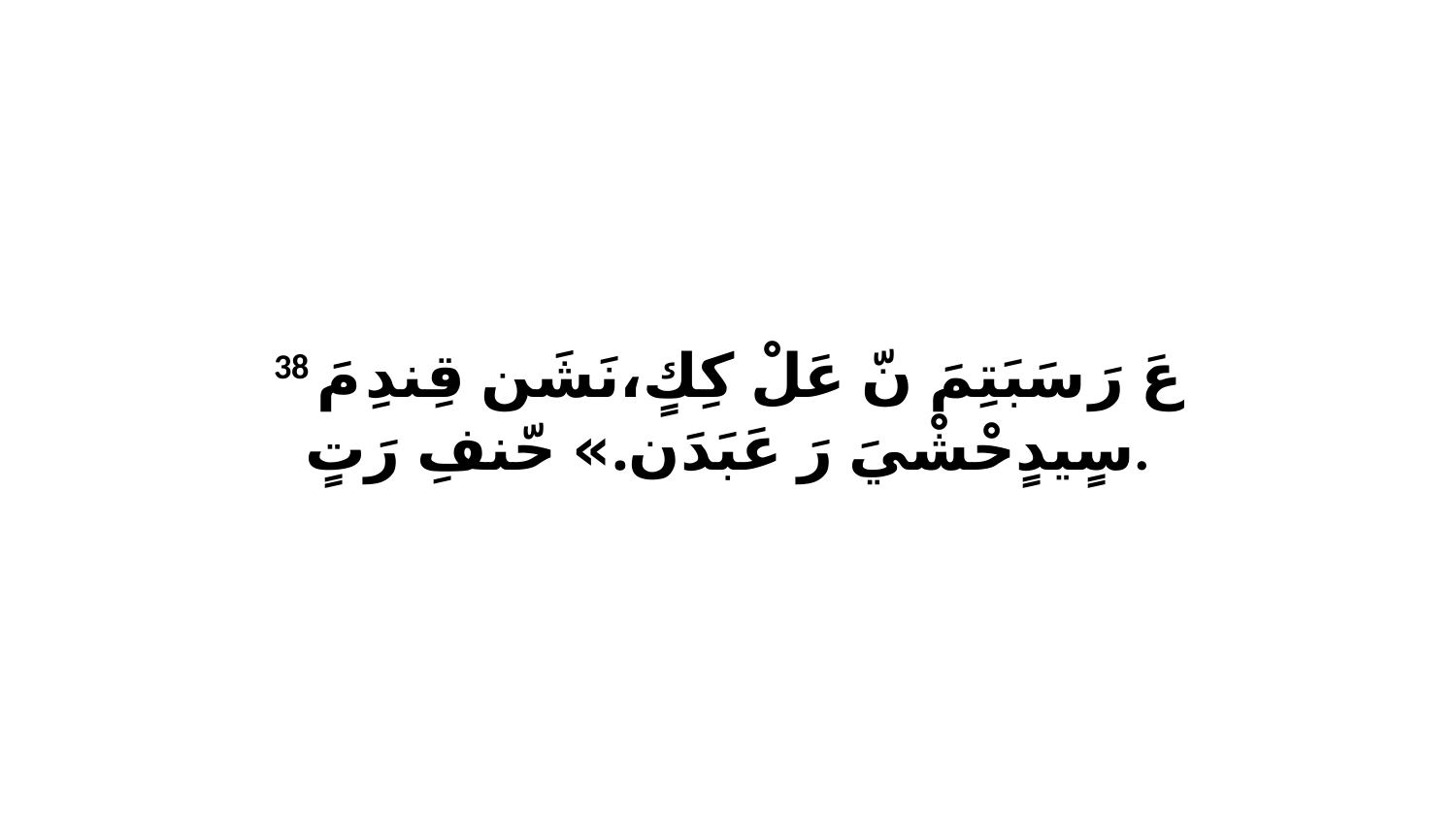

38 عَ رَ سَبَتِمَ نّ عَلْ كِكٍ،نَشَن قِندِ مَ سٍيدٍحْشْيَ رَ عَبَدَن.» حّنفِ رَتٍ.